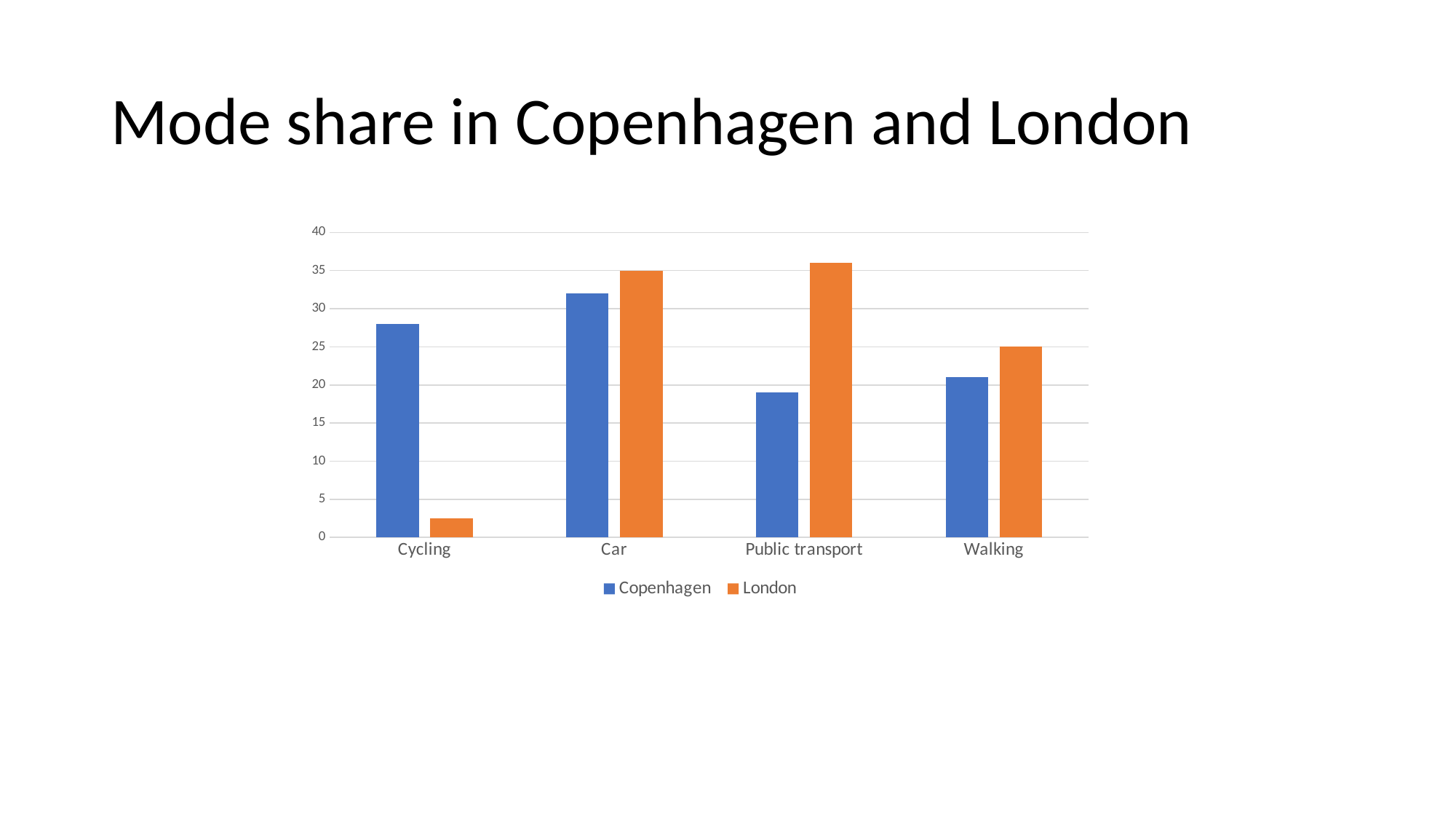

# Mode share in Copenhagen and London

### Chart

| Category | Copenhagen  | London |
|---|---|---|
| Cycling | 28.0 | 2.5 |
| Car | 32.0 | 35.0 |
| Public transport | 19.0 | 36.0 |
| Walking | 21.0 | 25.0 |